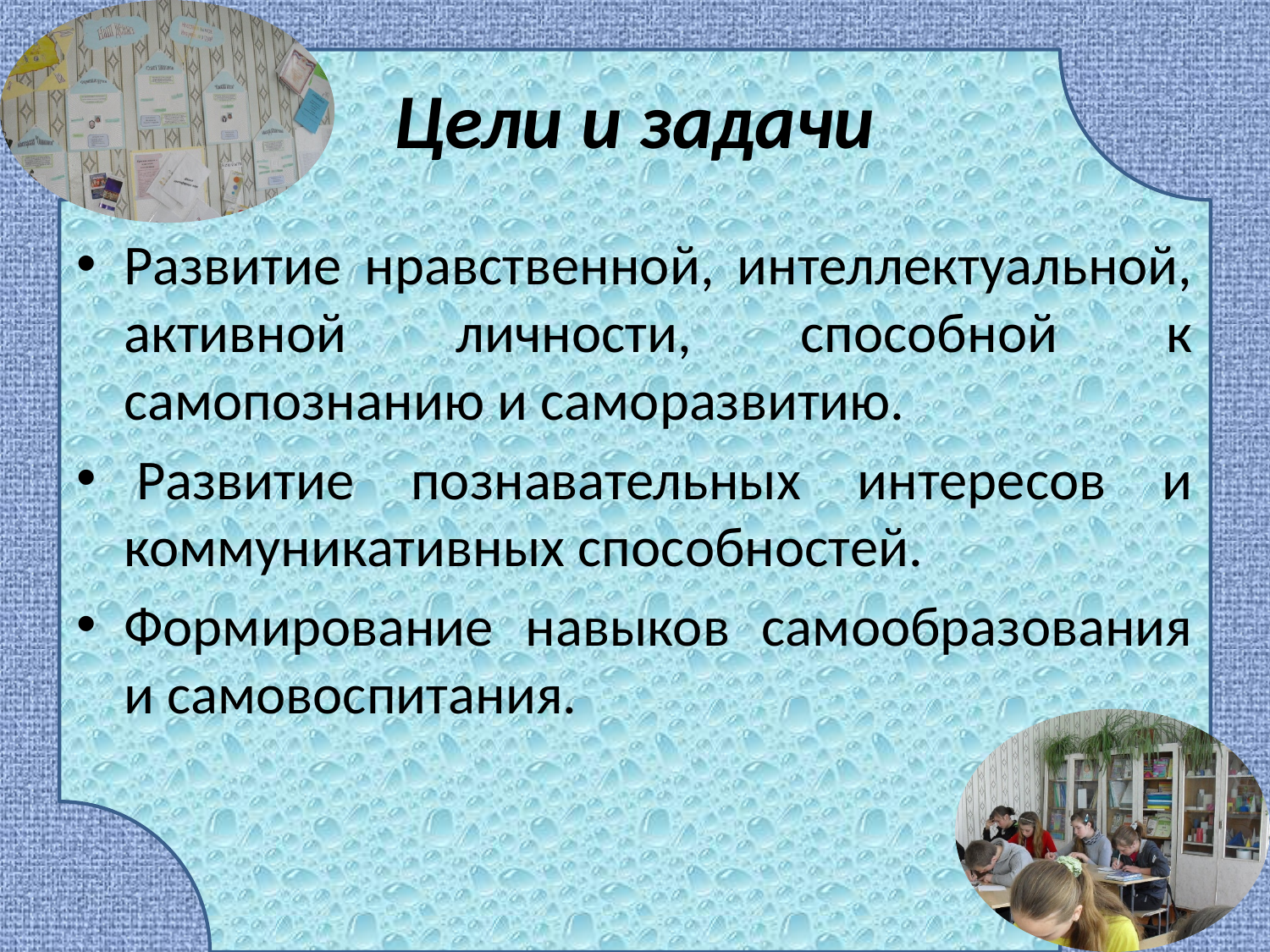

# Цели и задачи
Развитие нравственной, интеллектуальной, активной личности, способной к самопознанию и саморазвитию.
 Развитие познавательных интересов и коммуникативных способностей.
Формирование навыков самообразования и самовоспитания.